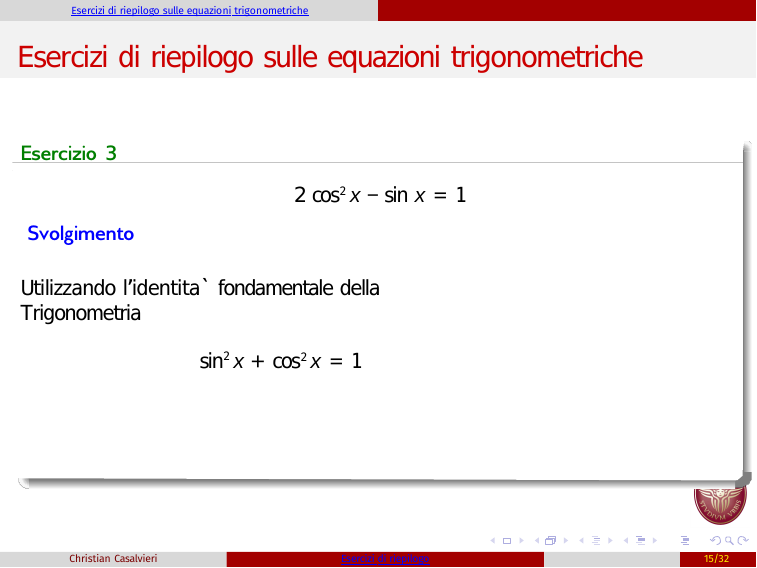

Esercizi di riepilogo sulle equazioni trigonometriche

# Esercizi di riepilogo sulle equazioni trigonometriche
Esercizio 3
2 cos2 x − sin x = 1
Svolgimento

Utilizzando l’identita` fondamentale della Trigonometria

sin2 x + cos2 x = 1

Christian Casalvieri
Esercizi di riepilogo
15/32